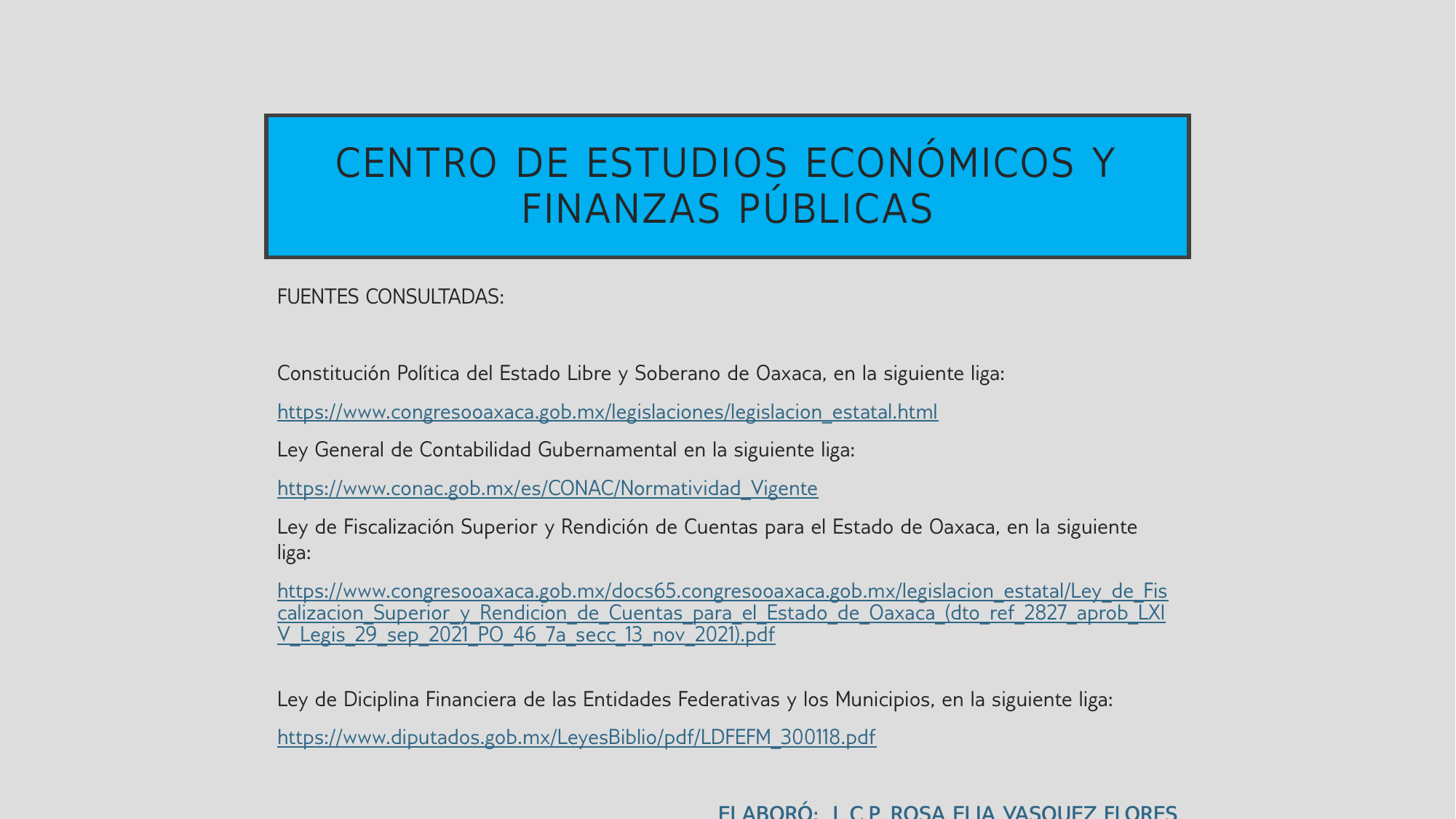

# CENTRO DE ESTUDIOS ECONÓMICOS Y FINANZAS PÚBLICAS
FUENTES CONSULTADAS:

Constitución Política del Estado Libre y Soberano de Oaxaca, en la siguiente liga:
https://www.congresooaxaca.gob.mx/legislaciones/legislacion_estatal.html
Ley General de Contabilidad Gubernamental en la siguiente liga:
https://www.conac.gob.mx/es/CONAC/Normatividad_Vigente
Ley de Fiscalización Superior y Rendición de Cuentas para el Estado de Oaxaca, en la siguiente liga:
https://www.congresooaxaca.gob.mx/docs65.congresooaxaca.gob.mx/legislacion_estatal/Ley_de_Fiscalizacion_Superior_y_Rendicion_de_Cuentas_para_el_Estado_de_Oaxaca_(dto_ref_2827_aprob_LXIV_Legis_29_sep_2021_PO_46_7a_secc_13_nov_2021).pdf
Ley de Diciplina Financiera de las Entidades Federativas y los Municipios, en la siguiente liga:
https://www.diputados.gob.mx/LeyesBiblio/pdf/LDFEFM_300118.pdf

ELABORÓ:  L.C.P. ROSA ELIA VASQUEZ FLORES